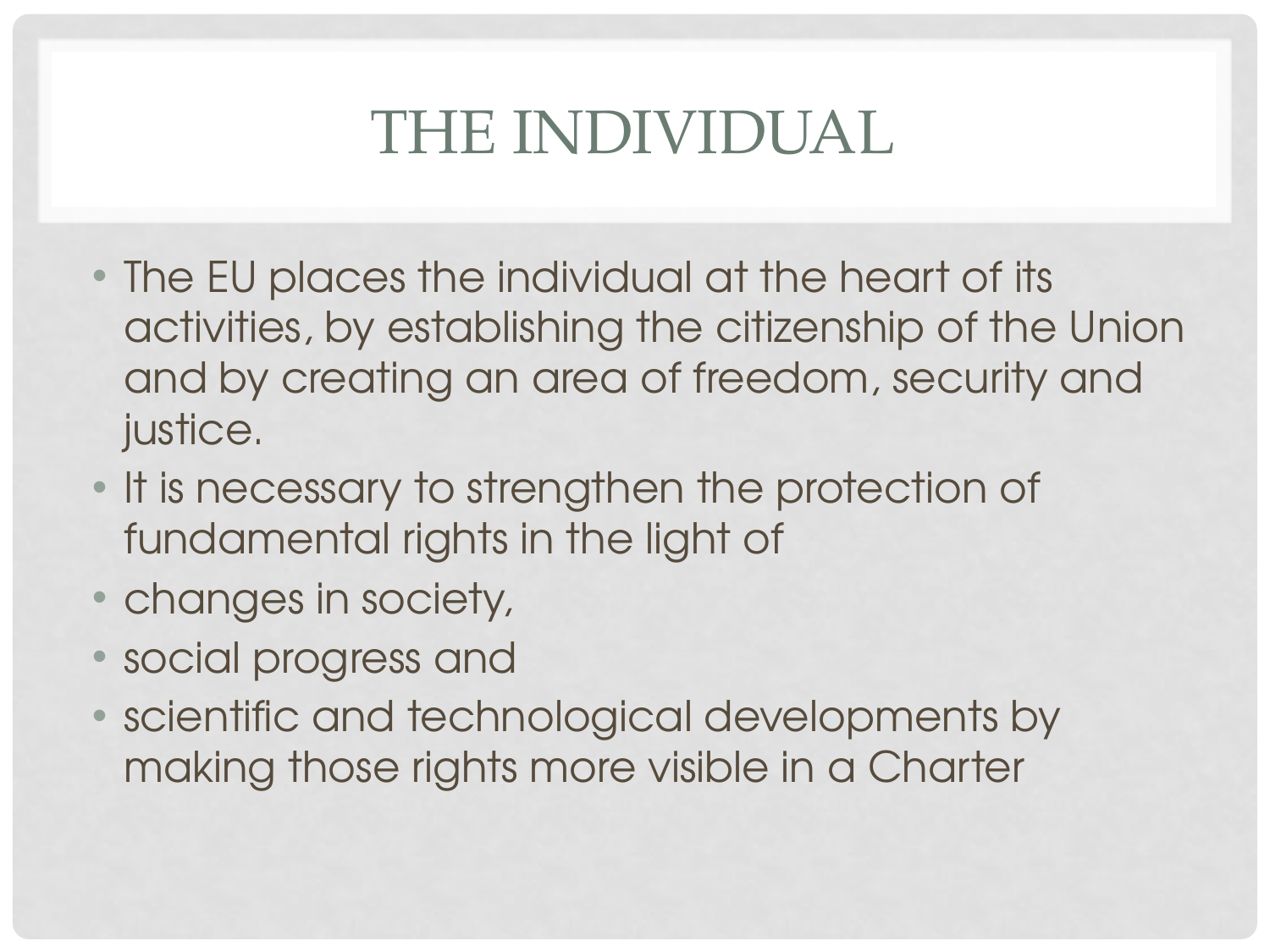

# The individual
The EU places the individual at the heart of its activities, by establishing the citizenship of the Union and by creating an area of freedom, security and justice.
It is necessary to strengthen the protection of fundamental rights in the light of
changes in society,
social progress and
scientific and technological developments by making those rights more visible in a Charter